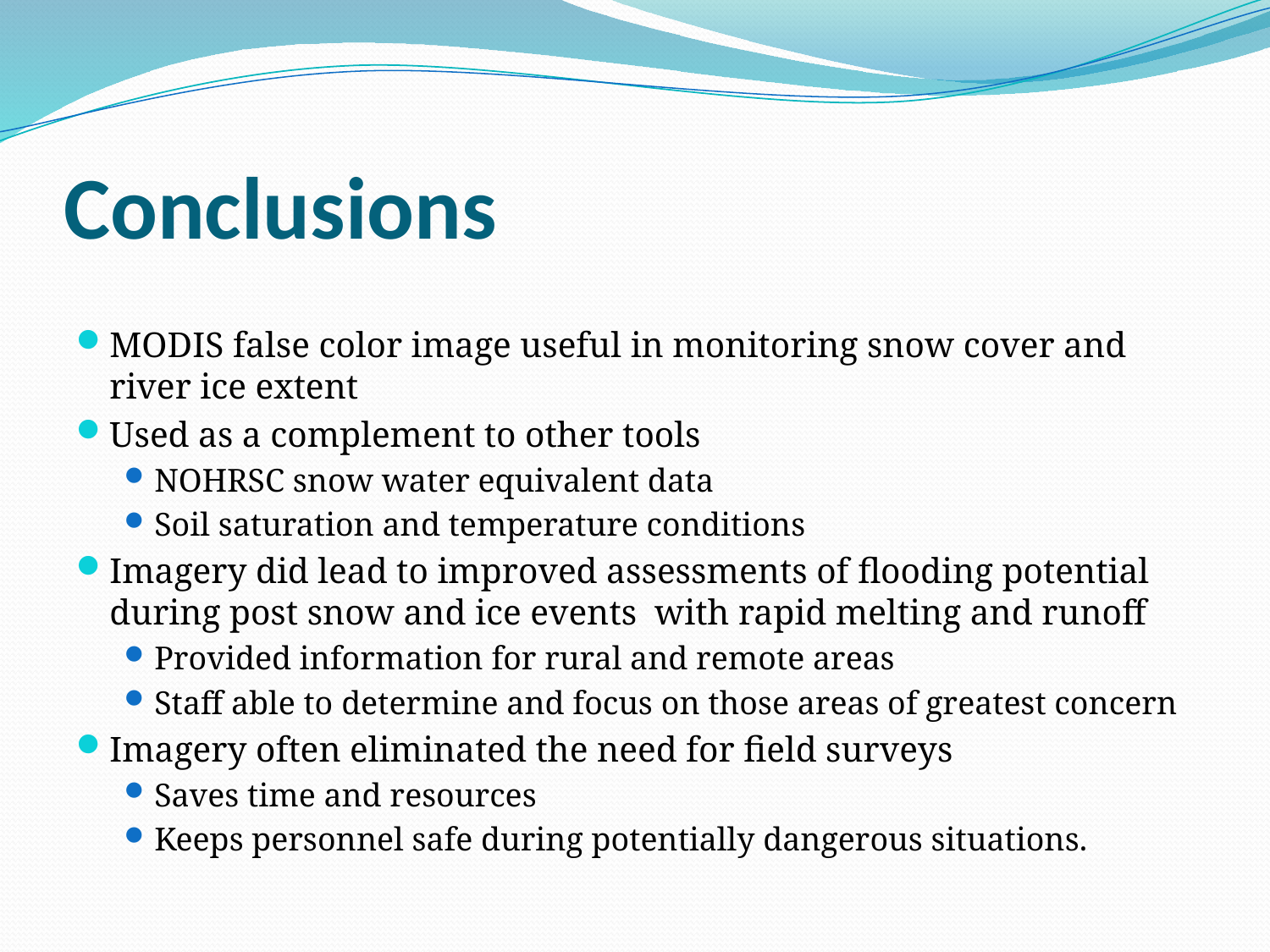

# Conclusions

MODIS false color image useful in monitoring snow cover and river ice extent
Used as a complement to other tools
NOHRSC snow water equivalent data
Soil saturation and temperature conditions
Imagery did lead to improved assessments of flooding potential during post snow and ice events  with rapid melting and runoff
Provided information for rural and remote areas
Staff able to determine and focus on those areas of greatest concern
Imagery often eliminated the need for field surveys
Saves time and resources
Keeps personnel safe during potentially dangerous situations.